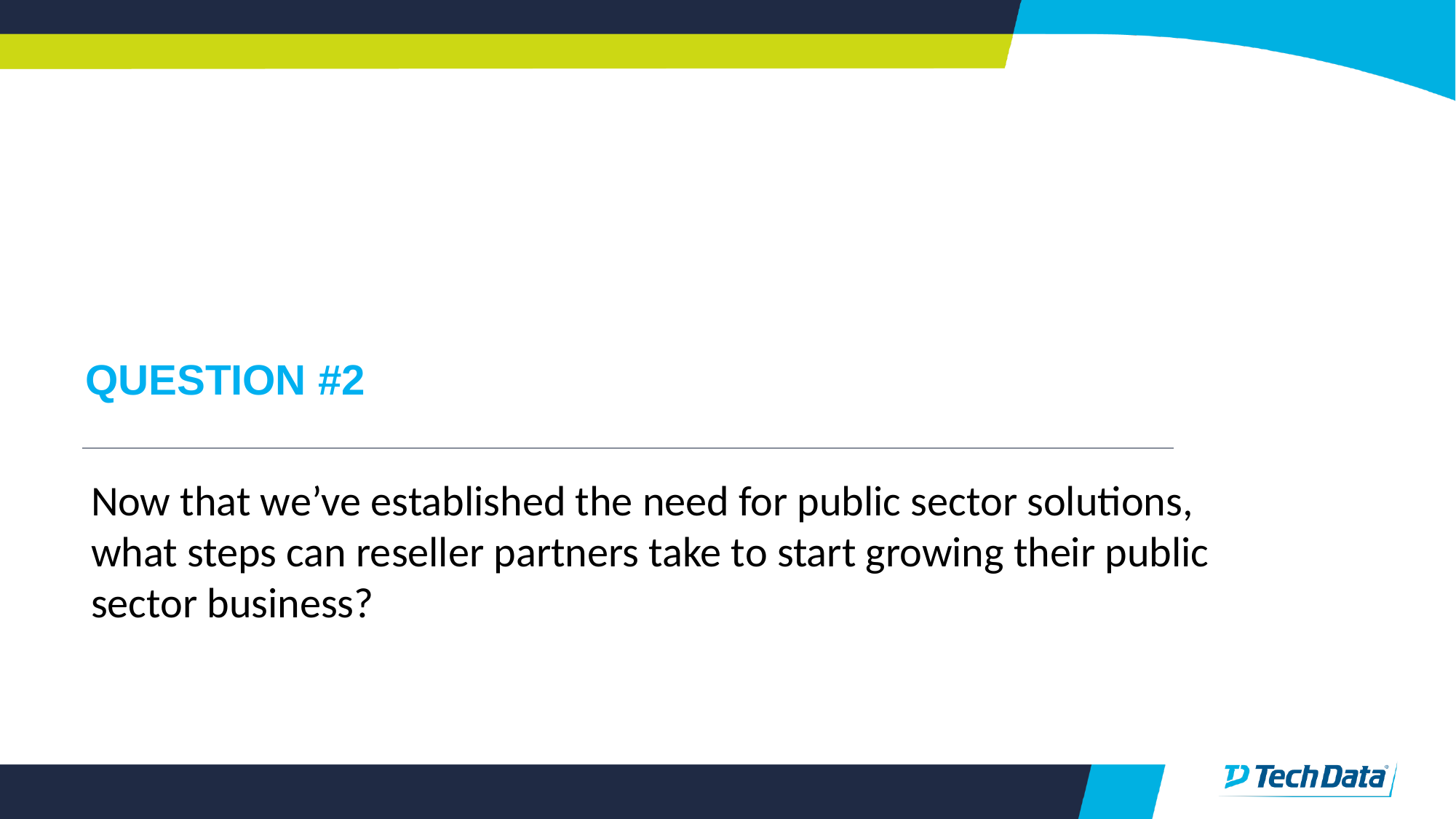

QUESTION #2
# Now that we’ve established the need for public sector solutions, what steps can reseller partners take to start growing their public sector business?